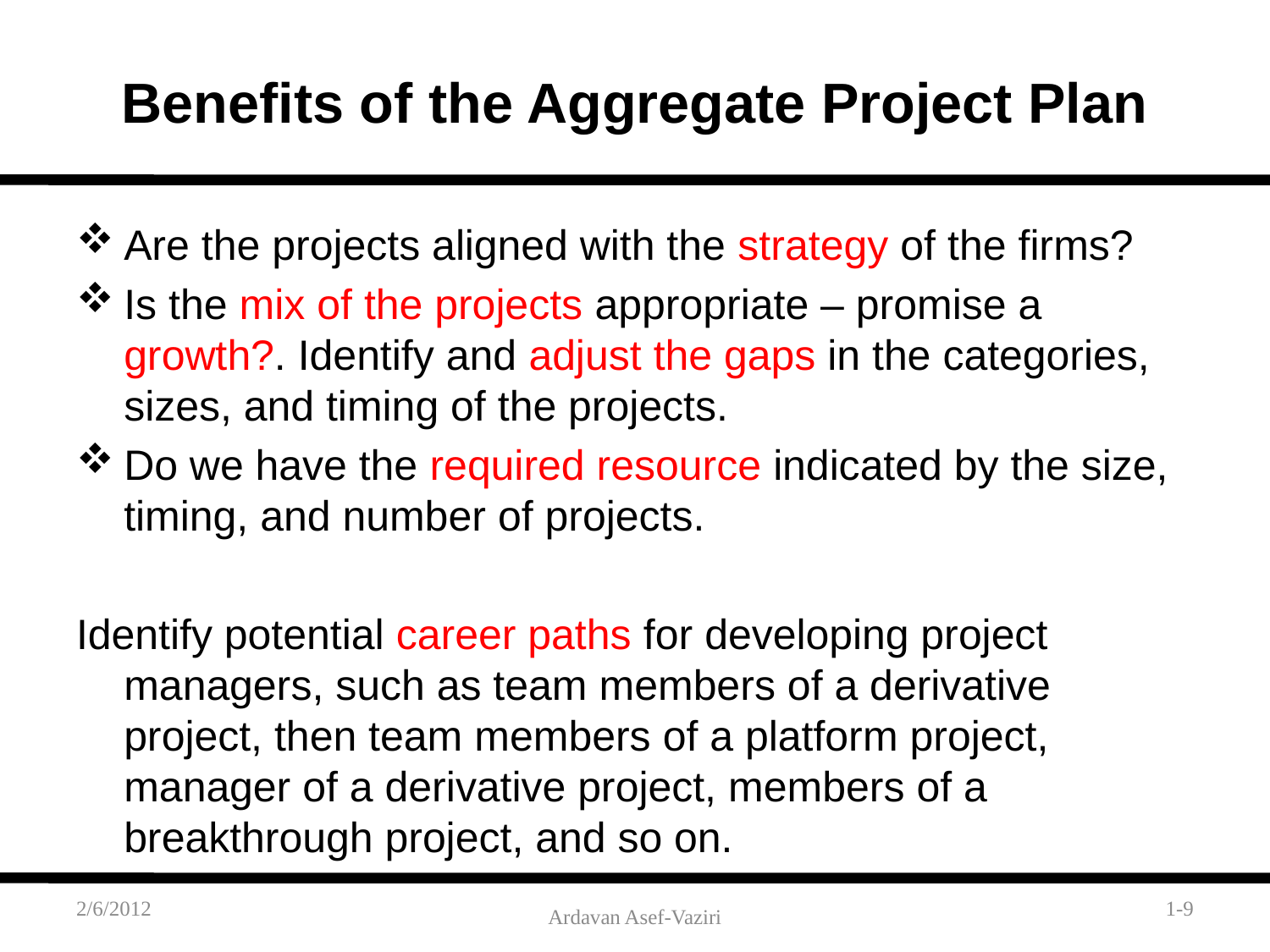

# Benefits of the Aggregate Project Plan
Are the projects aligned with the strategy of the firms?
Is the mix of the projects appropriate – promise a growth?. Identify and adjust the gaps in the categories, sizes, and timing of the projects.
Do we have the required resource indicated by the size, timing, and number of projects.

Identify potential career paths for developing project managers, such as team members of a derivative project, then team members of a platform project, manager of a derivative project, members of a breakthrough project, and so on.

2/6/2012
1-9
Ardavan Asef-Vaziri